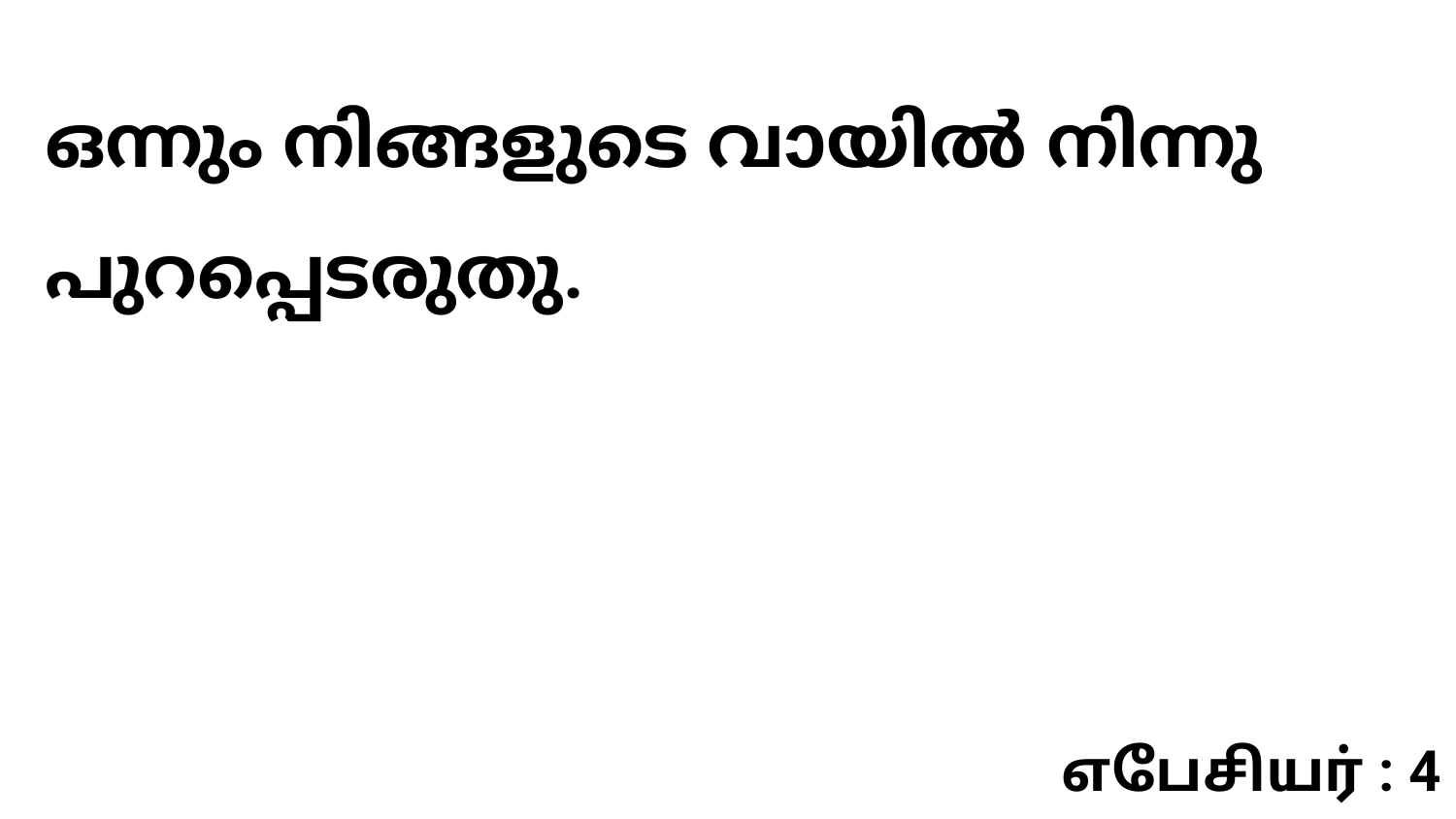

ഒന്നും നിങ്ങളുടെ വായിൽ നിന്നു പുറപ്പെടരുതു.
எபேசியர் : 4